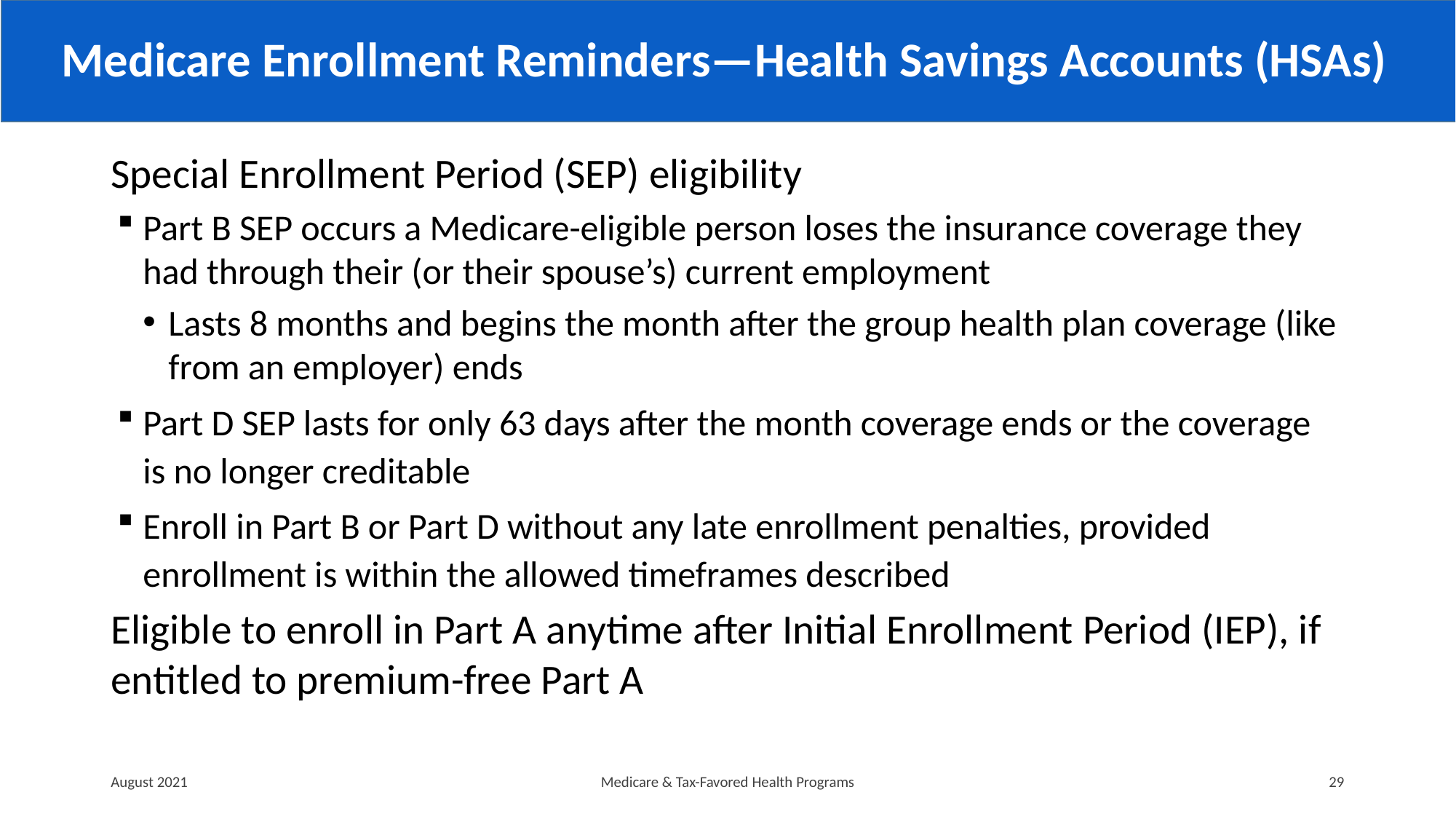

# Medicare Enrollment Reminders—Health Savings Accounts (HSAs)
Special Enrollment Period (SEP) eligibility
Part B SEP occurs a Medicare-eligible person loses the insurance coverage they had through their (or their spouse’s) current employment
Lasts 8 months and begins the month after the group health plan coverage (like from an employer) ends
Part D SEP lasts for only 63 days after the month coverage ends or the coverage is no longer creditable
Enroll in Part B or Part D without any late enrollment penalties, provided enrollment is within the allowed timeframes described
Eligible to enroll in Part A anytime after Initial Enrollment Period (IEP), if entitled to premium-free Part A
August 2021
Medicare & Tax-Favored Health Programs